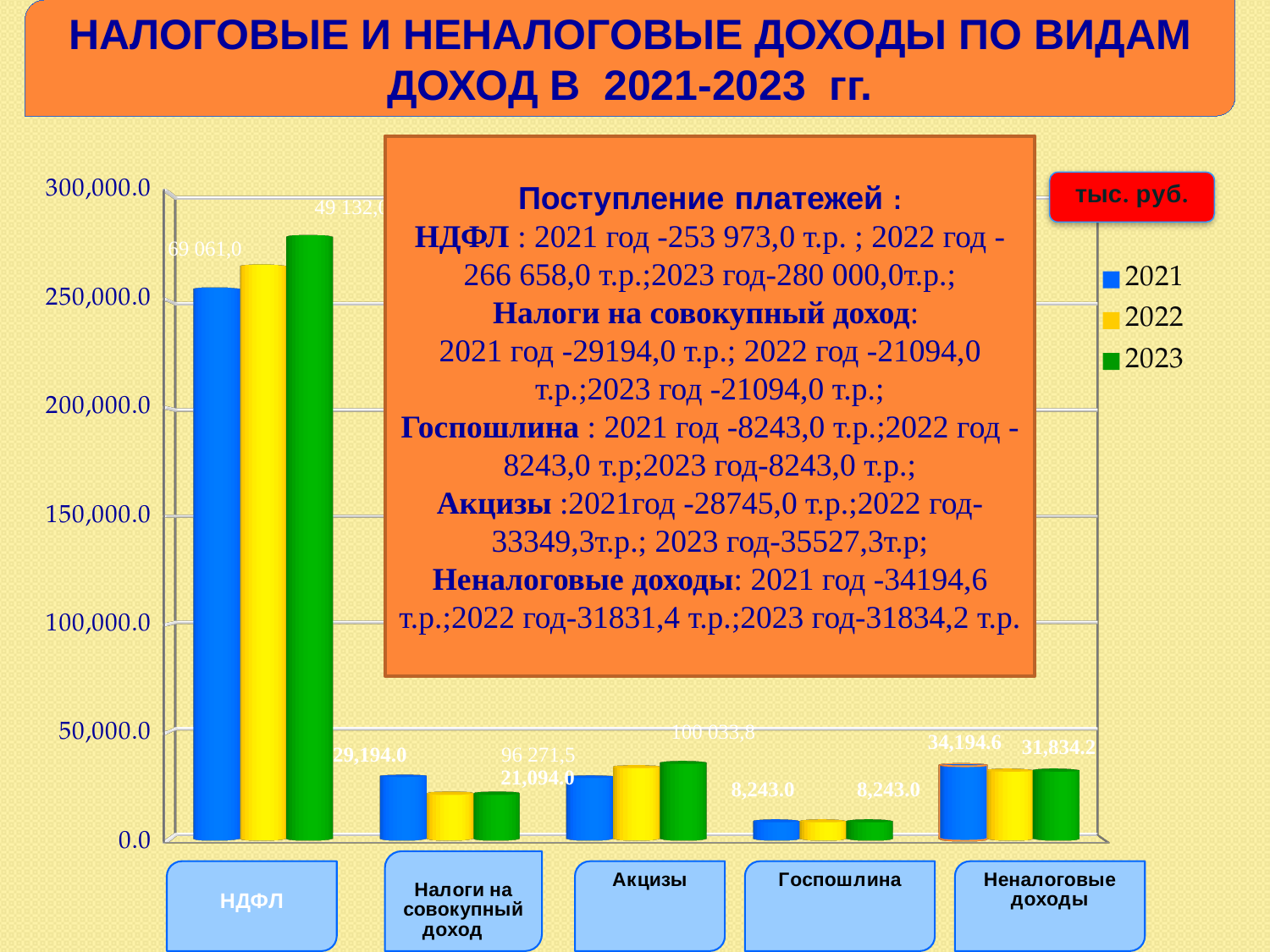

НАЛОГОВЫЕ И НЕНАЛОГОВЫЕ ДОХОДЫ ПО ВИДАМ ДОХОД В  2021-2023  гг.
Поступление платежей :
НДФЛ : 2021 год -253 973,0 т.р. ; 2022 год -266 658,0 т.р.;2023 год-280 000,0т.р.;
Налоги на совокупный доход:
2021 год -29194,0 т.р.; 2022 год -21094,0 т.р.;2023 год -21094,0 т.р.;
Госпошлина : 2021 год -8243,0 т.р.;2022 год -8243,0 т.р;2023 год-8243,0 т.р.;
Акцизы :2021год -28745,0 т.р.;2022 год-33349,3т.р.; 2023 год-35527,3т.р;
Неналоговые доходы: 2021 год -34194,6 т.р.;2022 год-31831,4 т.р.;2023 год-31834,2 т.р.

[unsupported chart]

[unsupported chart]